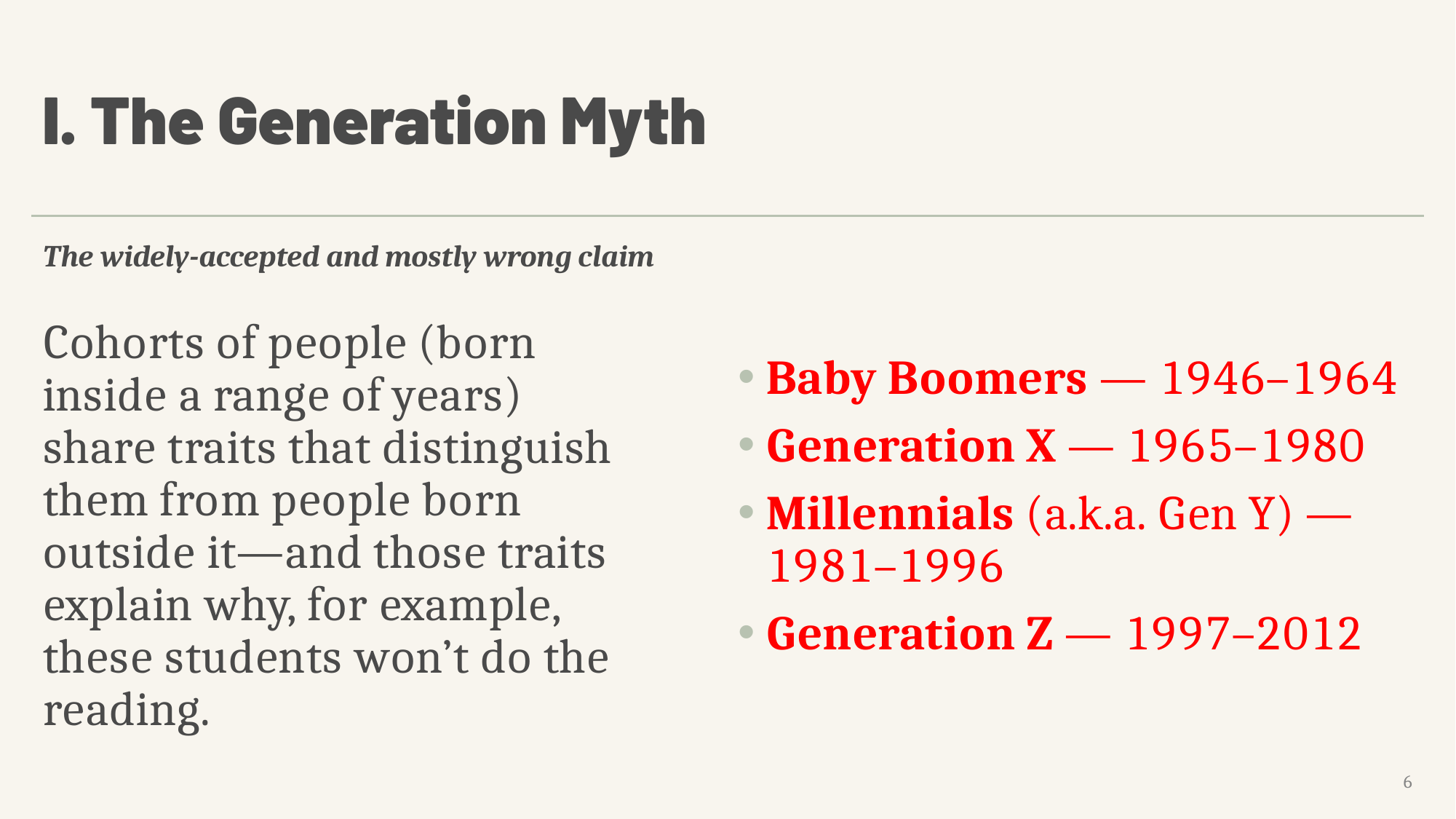

# I. The Generation Myth
The widely-accepted and mostly wrong claim
Cohorts of people (born inside a range of years) share traits that distinguish them from people born outside it—and those traits explain why, for example, these students won’t do the reading.
Baby Boomers — 1946–1964
Generation X — 1965–1980
Millennials (a.k.a. Gen Y) — 1981–1996
Generation Z — 1997–2012

6